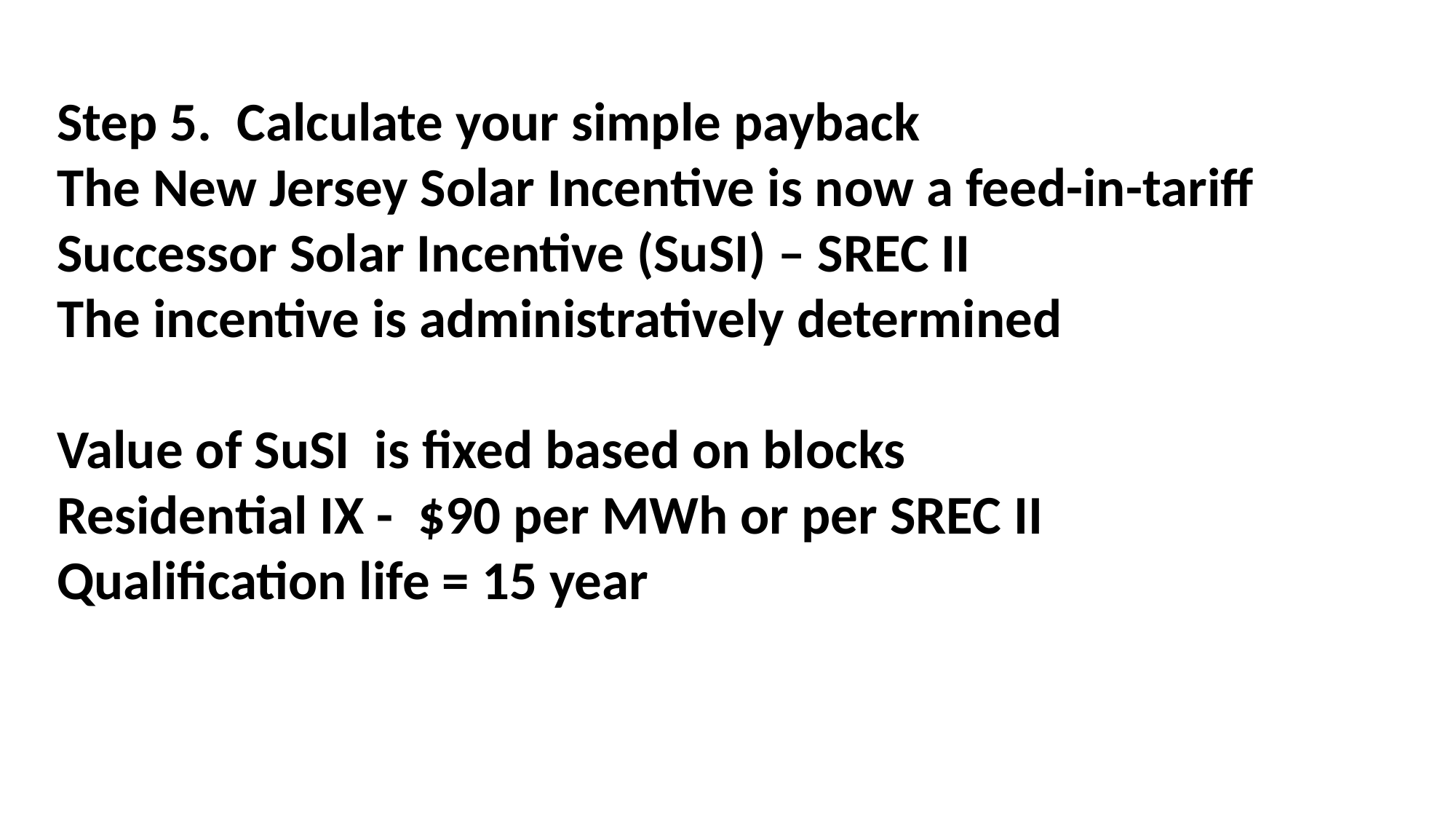

Step 5.  Calculate your simple payback
The New Jersey Solar Incentive is now a feed-in-tariff
Successor Solar Incentive (SuSI) – SREC II
The incentive is administratively determined

Value of SuSI  is fixed based on blocks
Residential IX -  $90 per MWh or per SREC II
Qualification life = 15 year